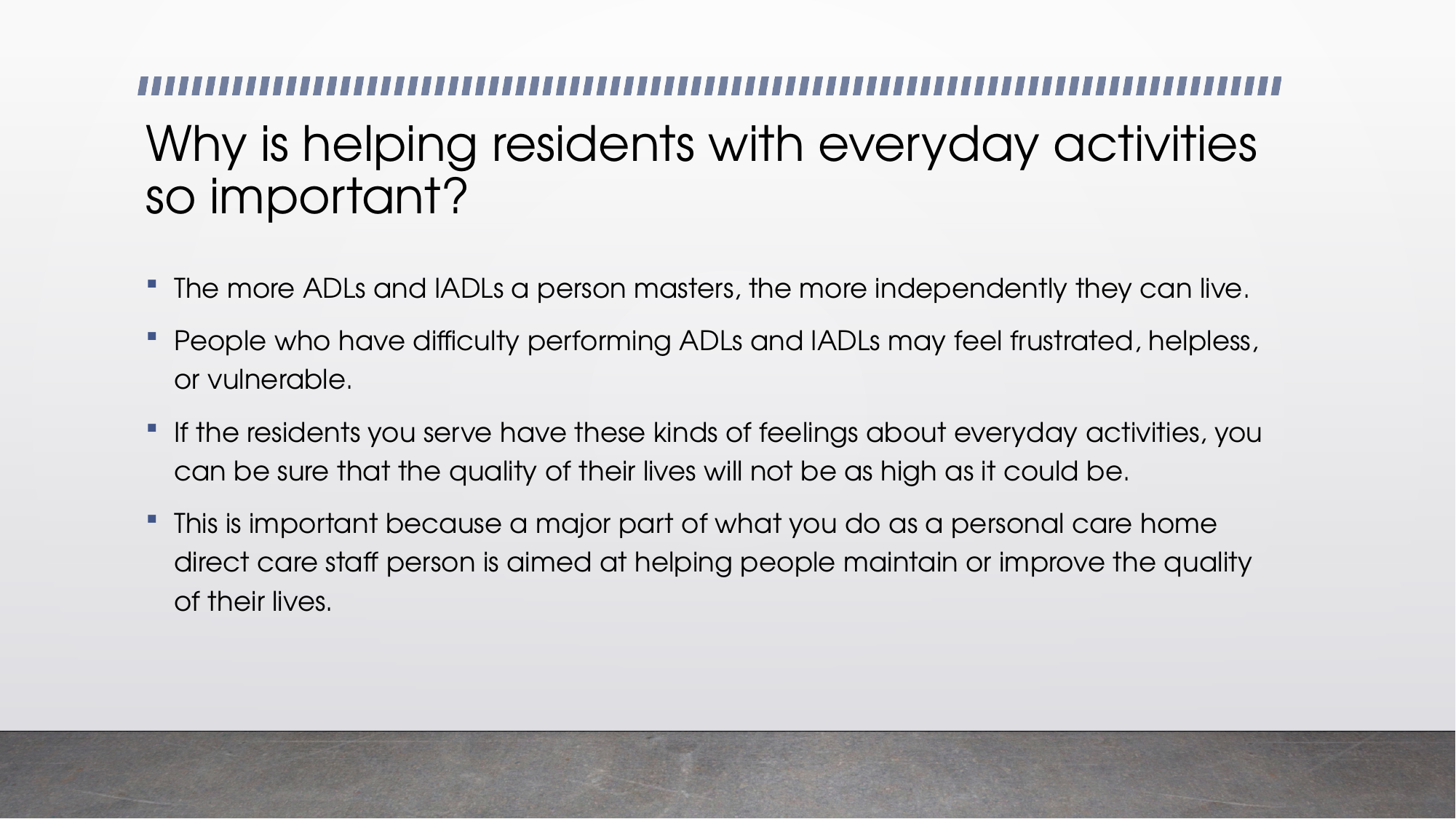

# Why is helping residents with everyday activities so important?
The more ADLs and IADLs a person masters, the more independently they can live.
People who have difficulty performing ADLs and IADLs may feel frustrated, helpless, or vulnerable.
If the residents you serve have these kinds of feelings about everyday activities, you can be sure that the quality of their lives will not be as high as it could be.
This is important because a major part of what you do as a personal care home direct care staff person is aimed at helping people maintain or improve the quality of their lives.